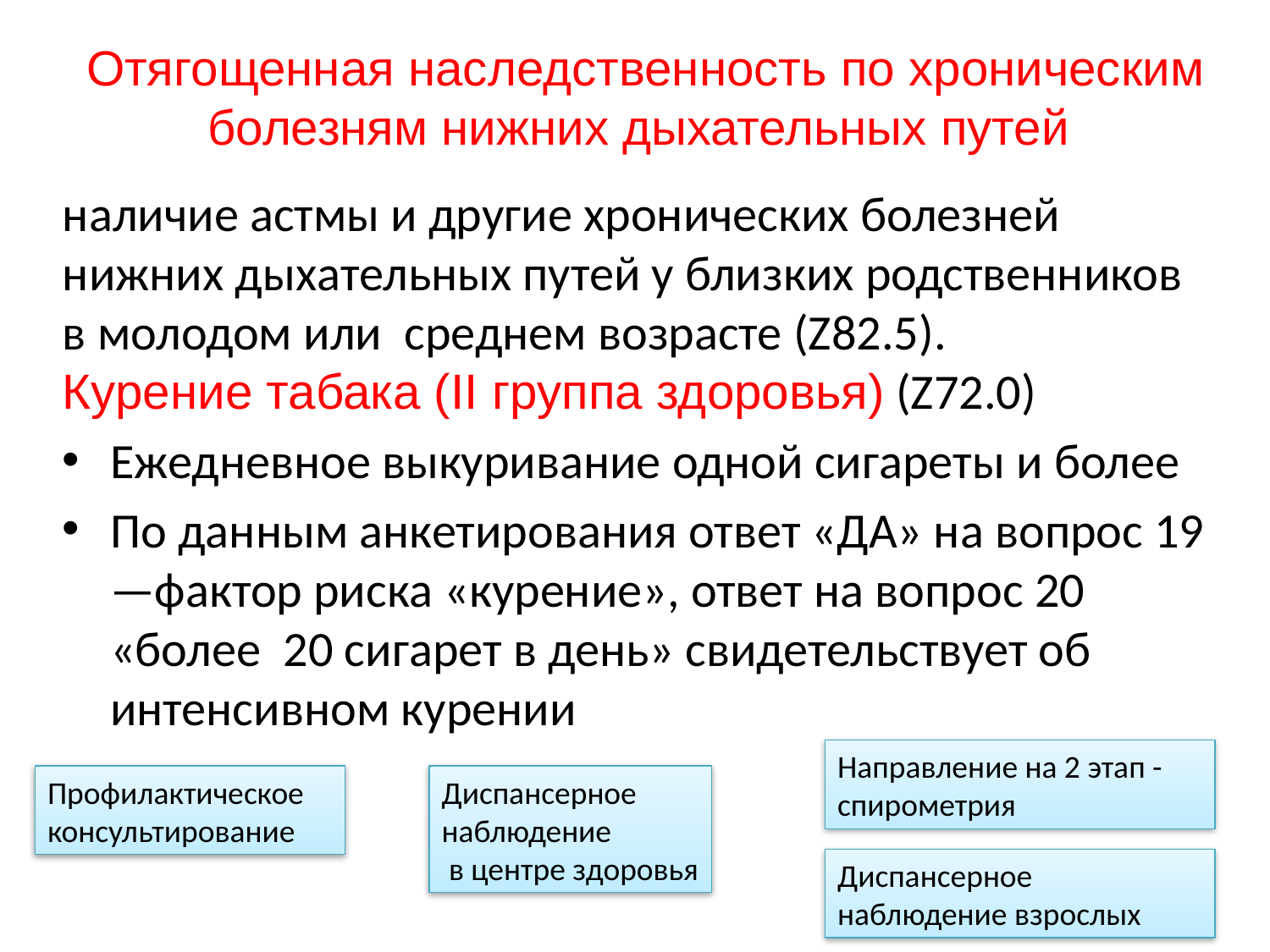

# Отягощенная наследственность по хроническим болезням нижних дыхательных путей
наличие астмы и другие хронических болезней нижних дыхательных путей у близких родственников в молодом или  среднем возрасте (Z82.5).
Курение табака (II группа здоровья) (Z72.0)
Ежедневное выкуривание одной сигареты и более
По данным анкетирования ответ «ДА» на вопрос 19 —фактор риска «курение», ответ на вопрос 20 «более  20 сигарет в день» свидетельствует об интенсивном курении

Направление на 2 этап -спирометрия
Профилактическое консультирование
Диспансерное
наблюдение
 в центре здоровья
Диспансерное наблюдение взрослых